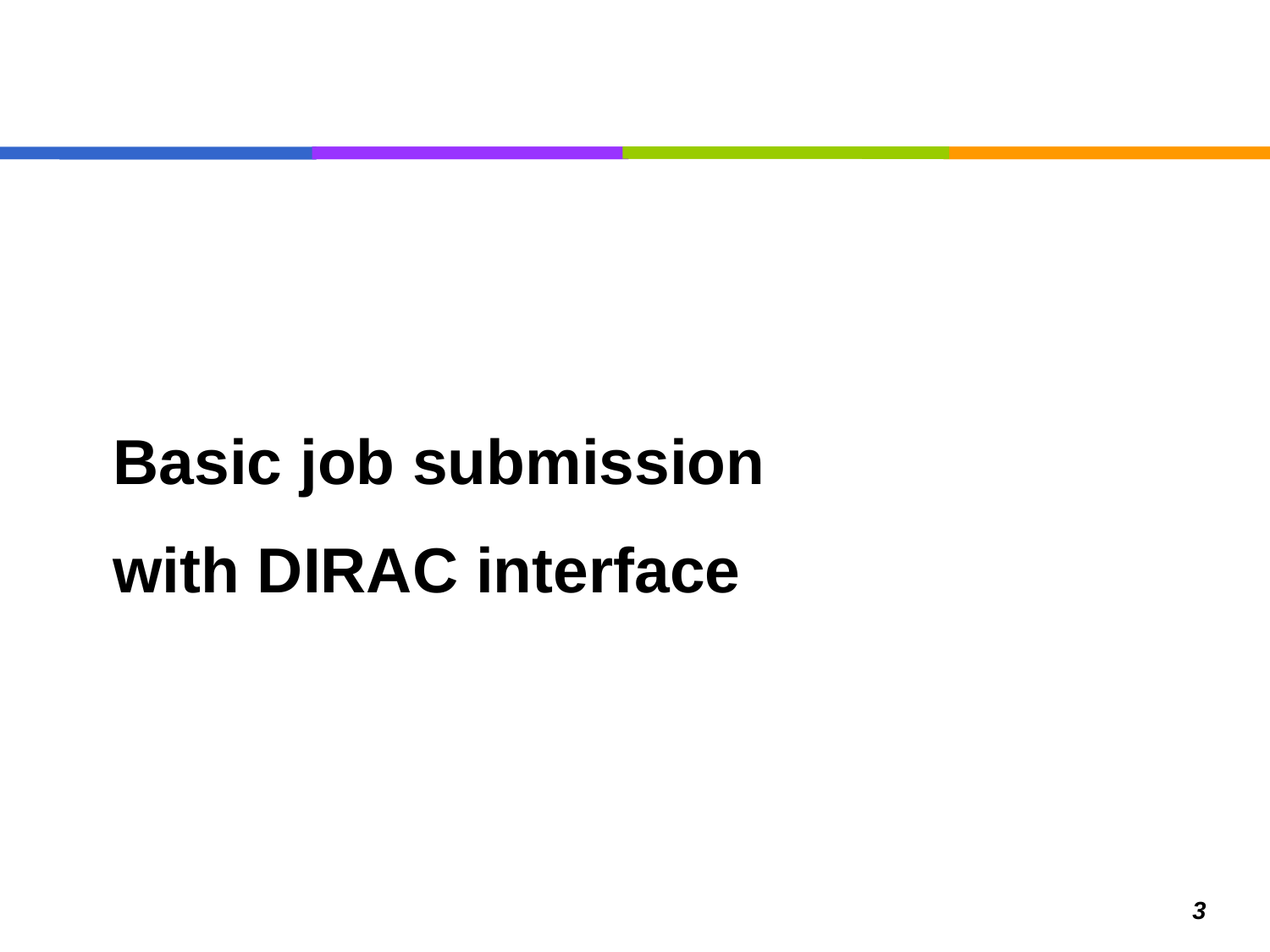

Basic job submission
with DIRAC interface
#
3